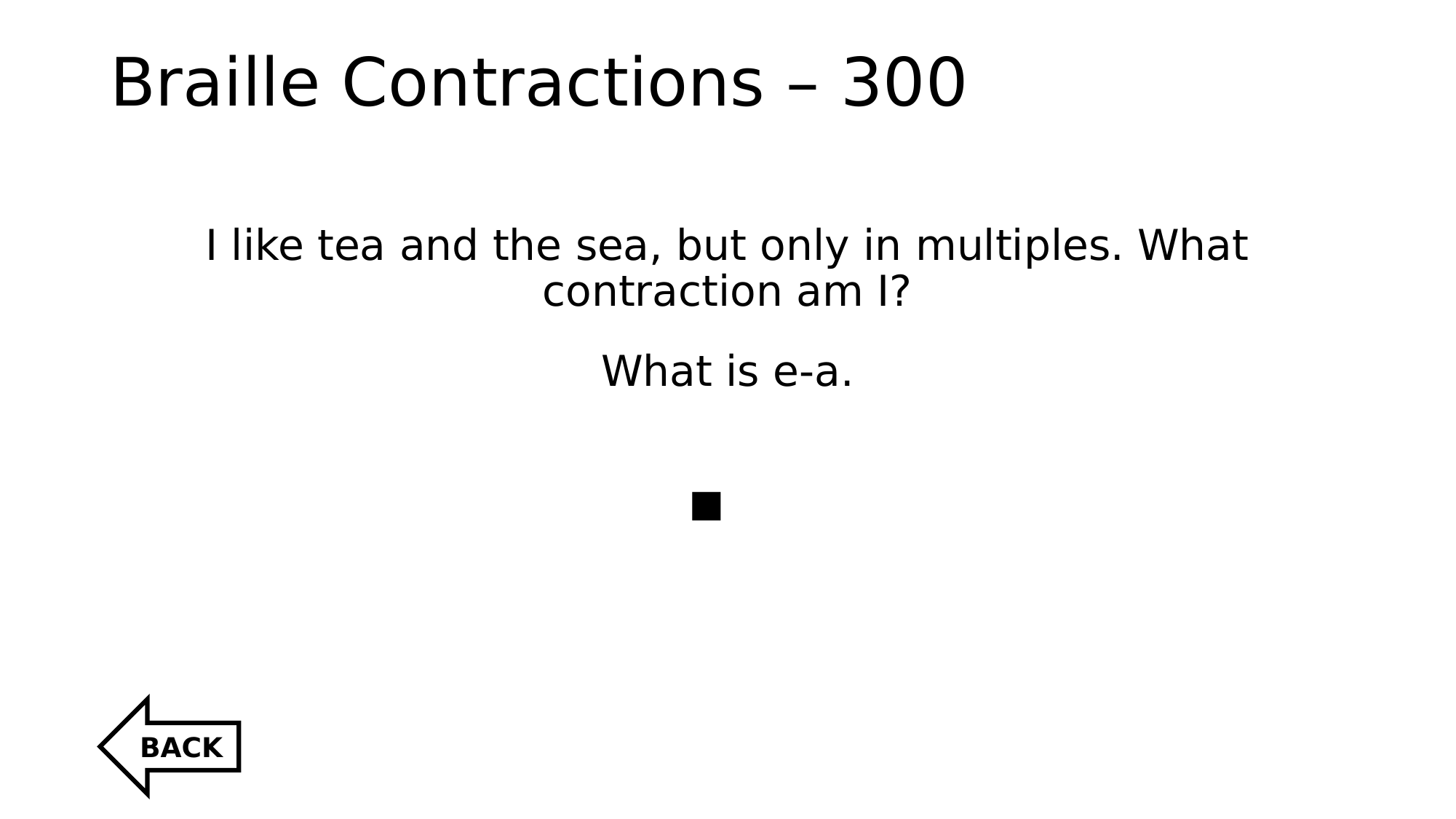

# Braille Contractions – 300
I like tea and the sea, but only in multiples. What contraction am I?
What is e-a.
⠂